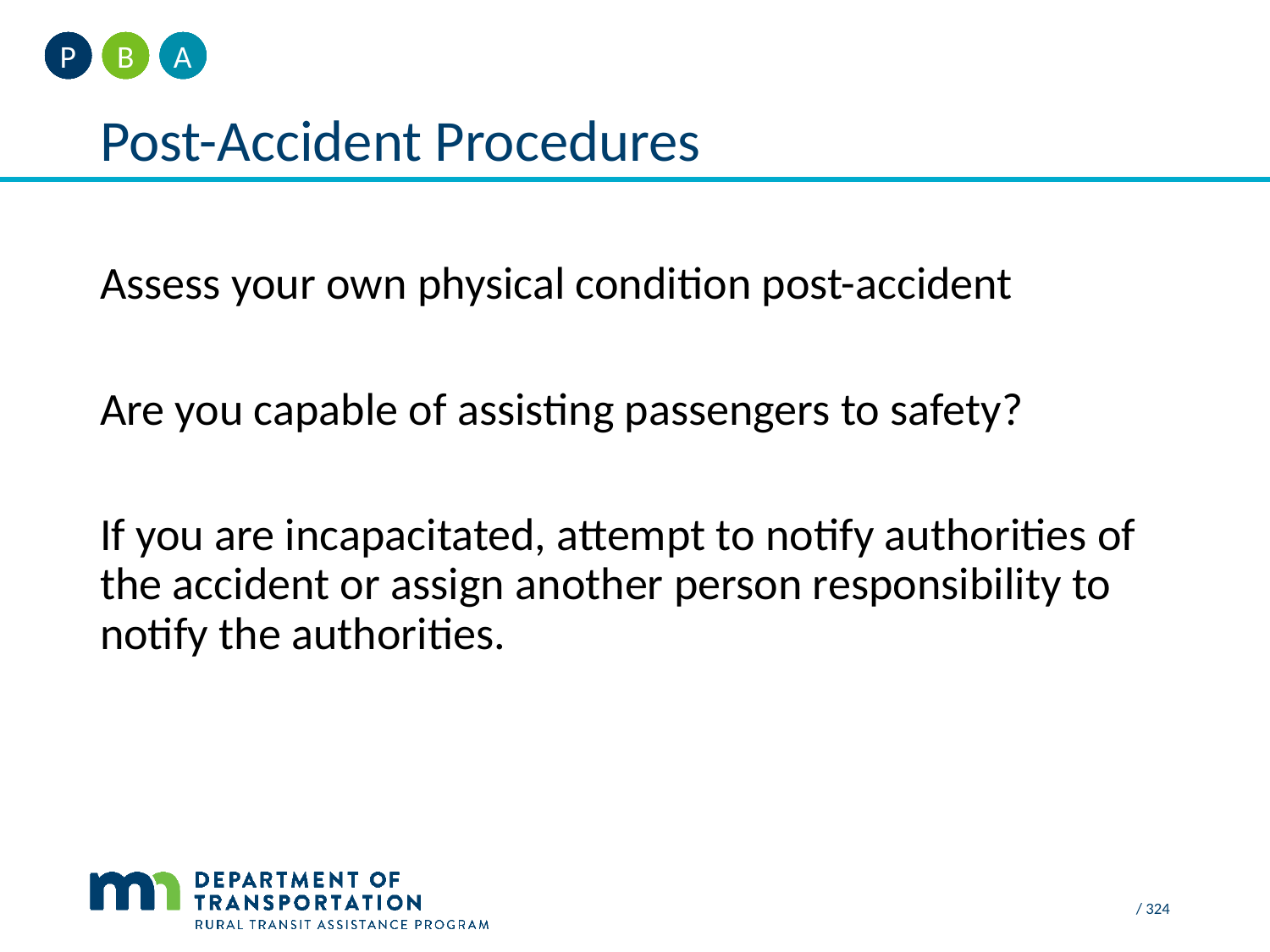

A
B
P

# Post-Accident Procedures
Assess your own physical condition post-accident

Are you capable of assisting passengers to safety?

If you are incapacitated, attempt to notify authorities of the accident or assign another person responsibility to notify the authorities.
  / 324